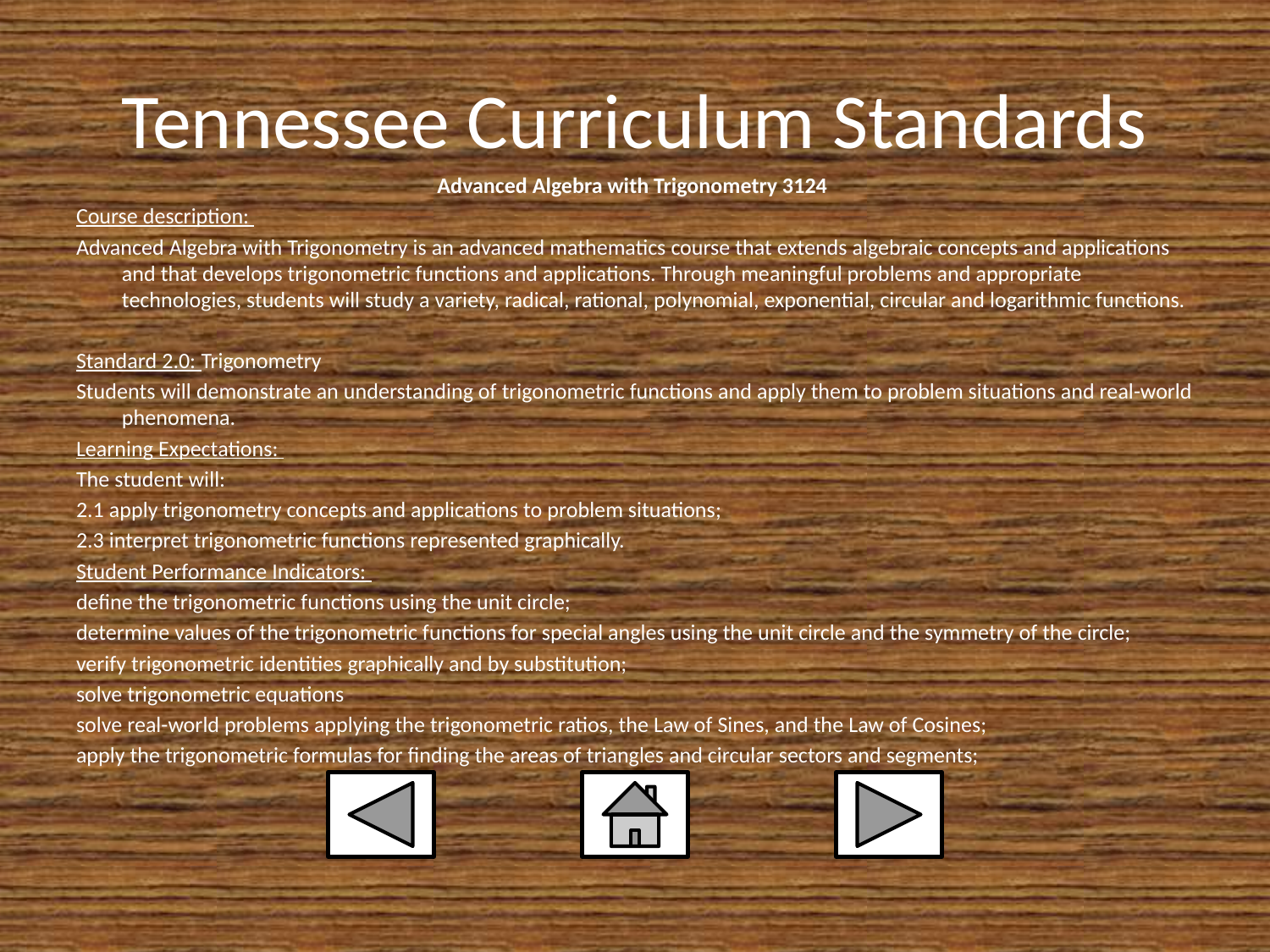

# Tennessee Curriculum Standards
Advanced Algebra with Trigonometry 3124
Course description:
Advanced Algebra with Trigonometry is an advanced mathematics course that extends algebraic concepts and applications and that develops trigonometric functions and applications. Through meaningful problems and appropriate technologies, students will study a variety, radical, rational, polynomial, exponential, circular and logarithmic functions.

Standard 2.0: Trigonometry
Students will demonstrate an understanding of trigonometric functions and apply them to problem situations and real-world phenomena.
Learning Expectations:
The student will:
2.1 apply trigonometry concepts and applications to problem situations;
2.3 interpret trigonometric functions represented graphically.
Student Performance Indicators:
define the trigonometric functions using the unit circle;
determine values of the trigonometric functions for special angles using the unit circle and the symmetry of the circle;
verify trigonometric identities graphically and by substitution;
solve trigonometric equations
solve real-world problems applying the trigonometric ratios, the Law of Sines, and the Law of Cosines;
apply the trigonometric formulas for finding the areas of triangles and circular sectors and segments;